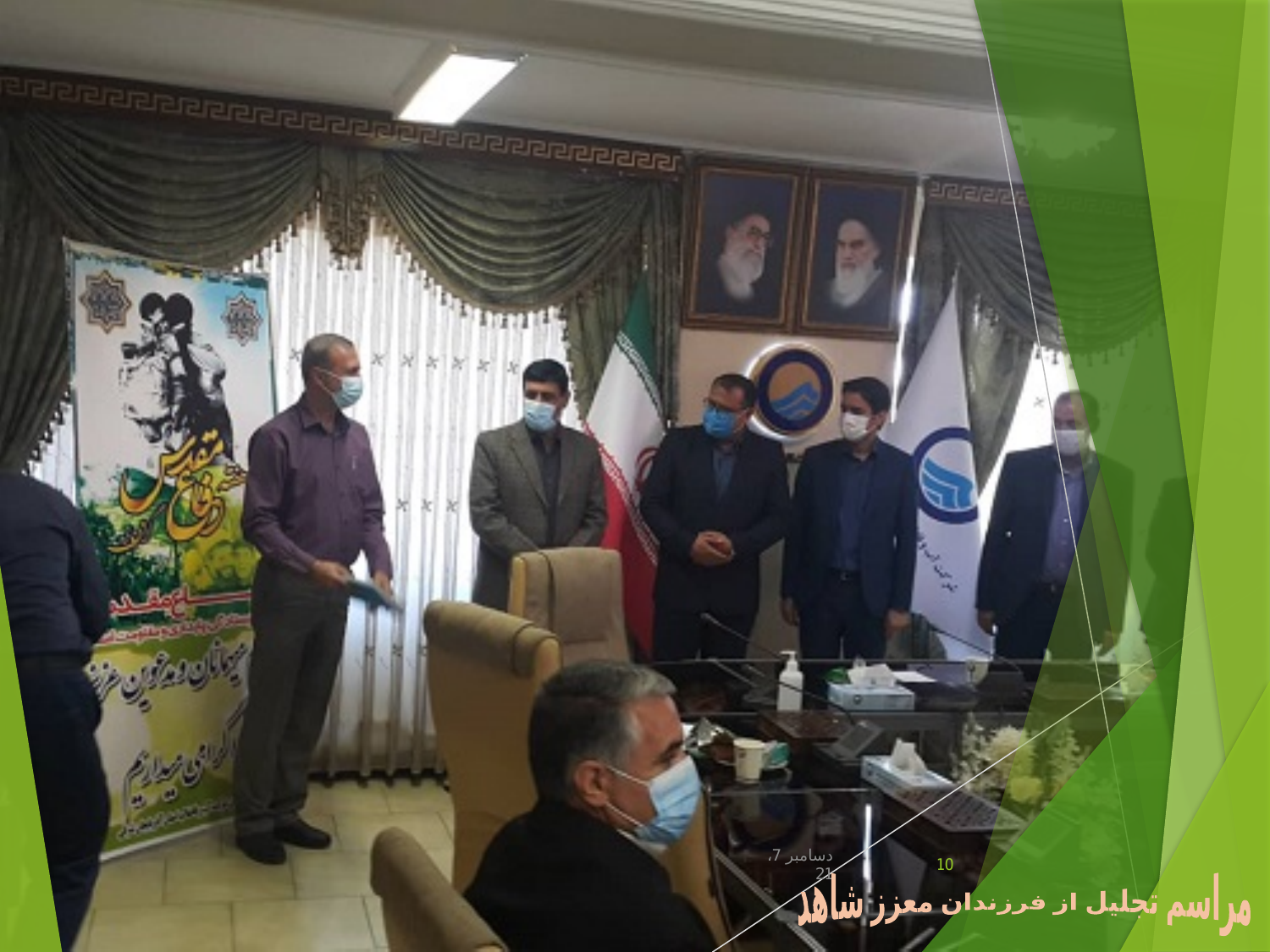

دسامبر 7، 21
10
مراسم تجلیل از فرزندان معزز شاهد